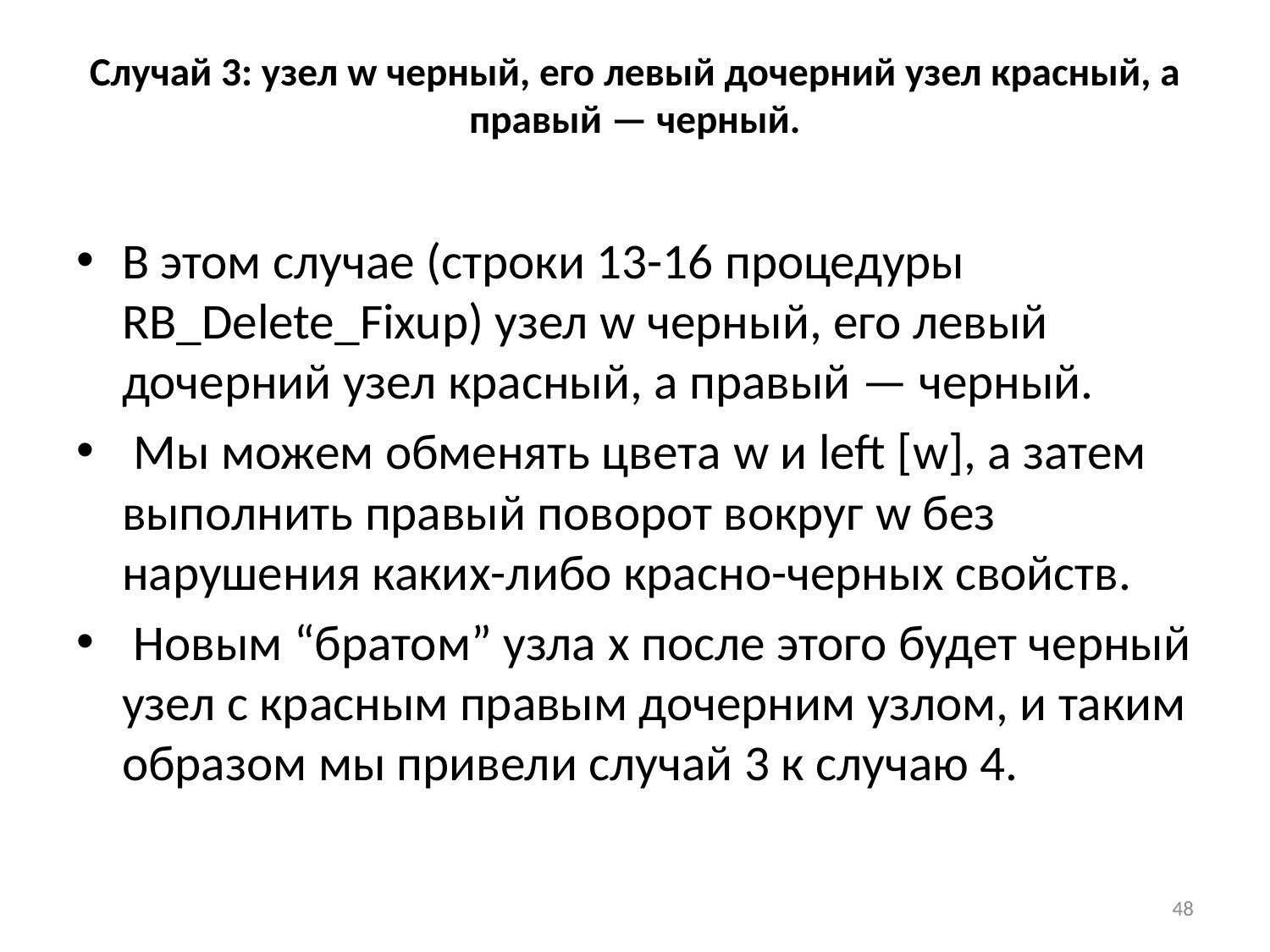

# Случай 3: узел w черный, его левый дочерний узел красный, а правый — черный.
В этом случае (строки 13-16 процедуры RB_Delete_Fixup) узел w черный, его левый дочерний узел красный, а правый — черный.
 Мы можем обменять цвета w и left [w], а затем выполнить правый поворот вокруг w без нарушения каких-либо красно-черных свойств.
 Новым “братом” узла x после этого будет черный узел с красным правым дочерним узлом, и таким образом мы привели случай 3 к случаю 4.

48